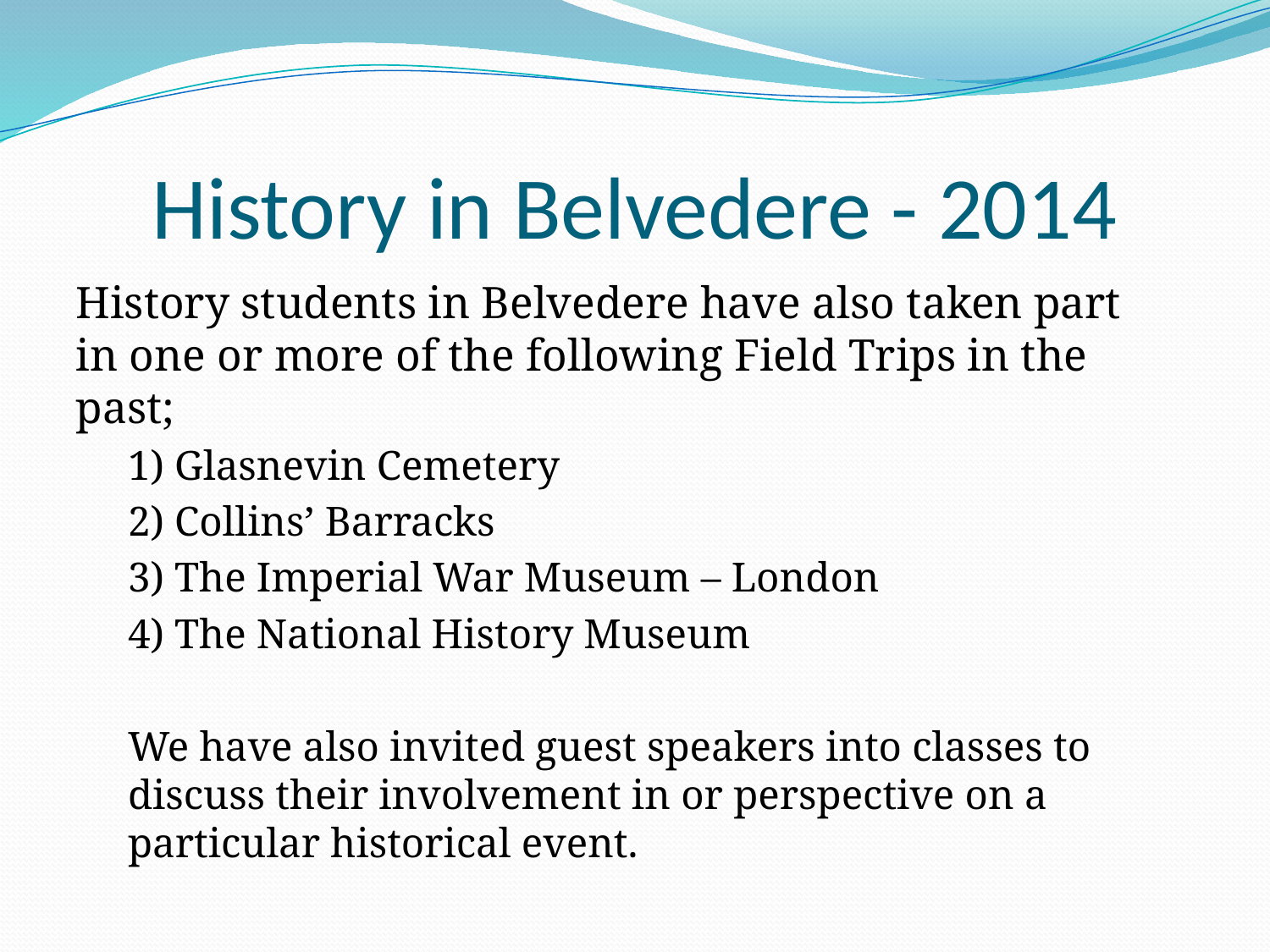

# History in Belvedere - 2014
History students in Belvedere have also taken part 	in one or more of the following Field Trips in the past;
	1) Glasnevin Cemetery
	2) Collins’ Barracks
	3) The Imperial War Museum – London
	4) The National History Museum

We have also invited guest speakers into classes to discuss their involvement in or perspective on a particular historical event.